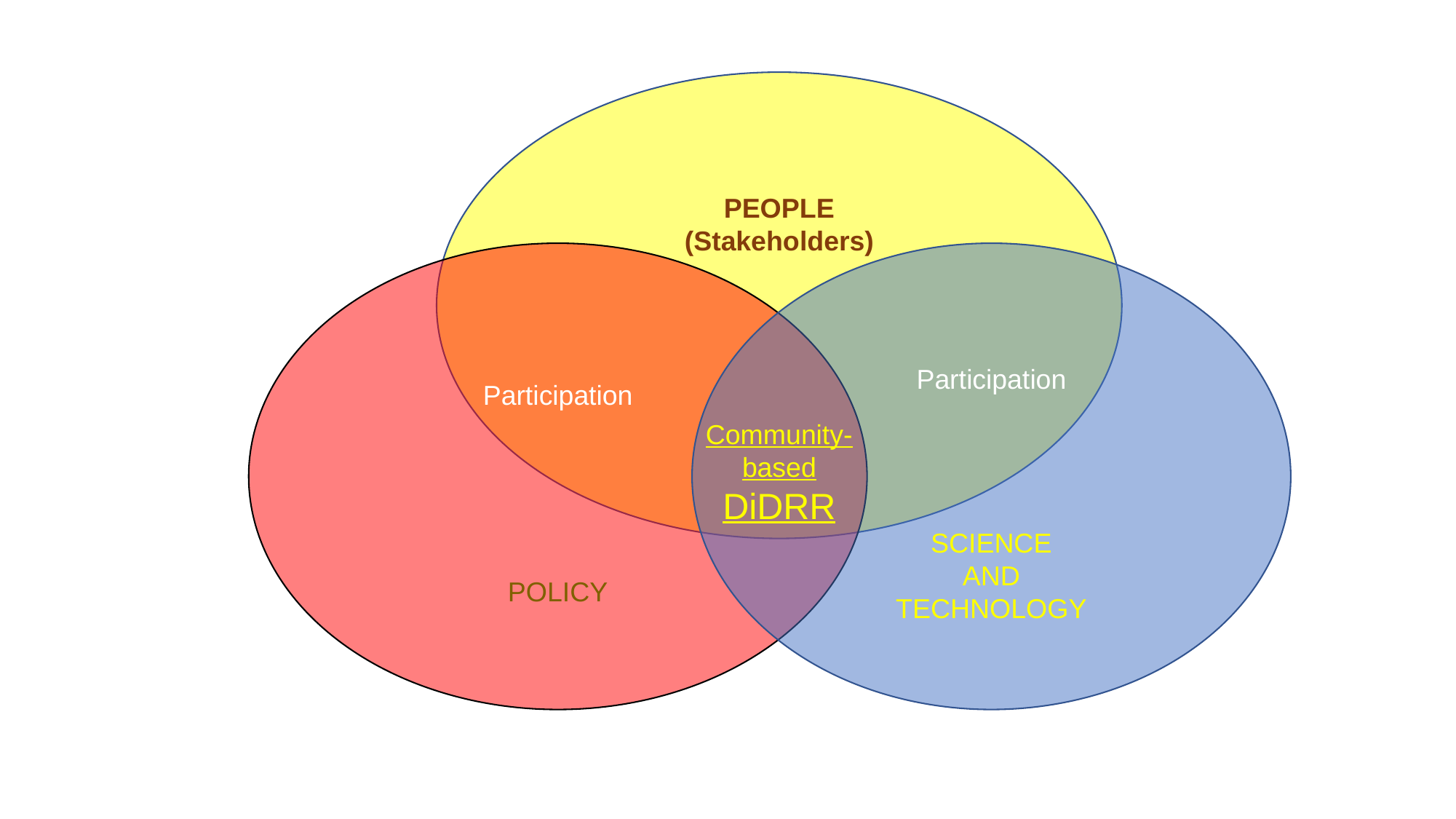

PEOPLE
(Stakeholders)

Participation

SCIENCE
AND
TECHNOLOGY

Participation

POLICY
Community-based
DiDRR